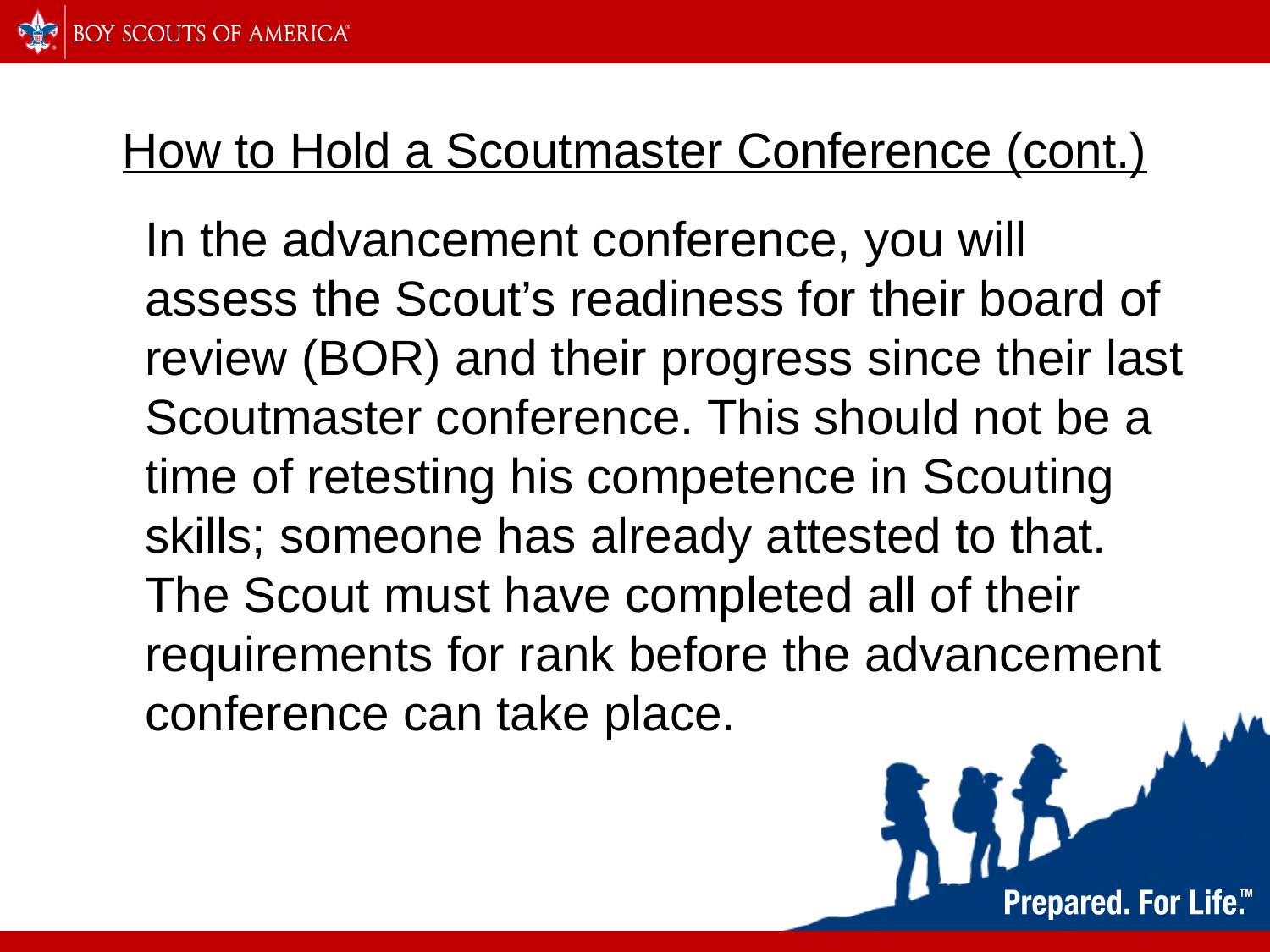

# How to Hold a Scoutmaster Conference (cont.)
In the advancement conference, you will assess the Scout’s readiness for their board of review (BOR) and their progress since their last Scoutmaster conference. This should not be a time of retesting his competence in Scouting skills; someone has already attested to that. The Scout must have completed all of their requirements for rank before the advancement conference can take place.